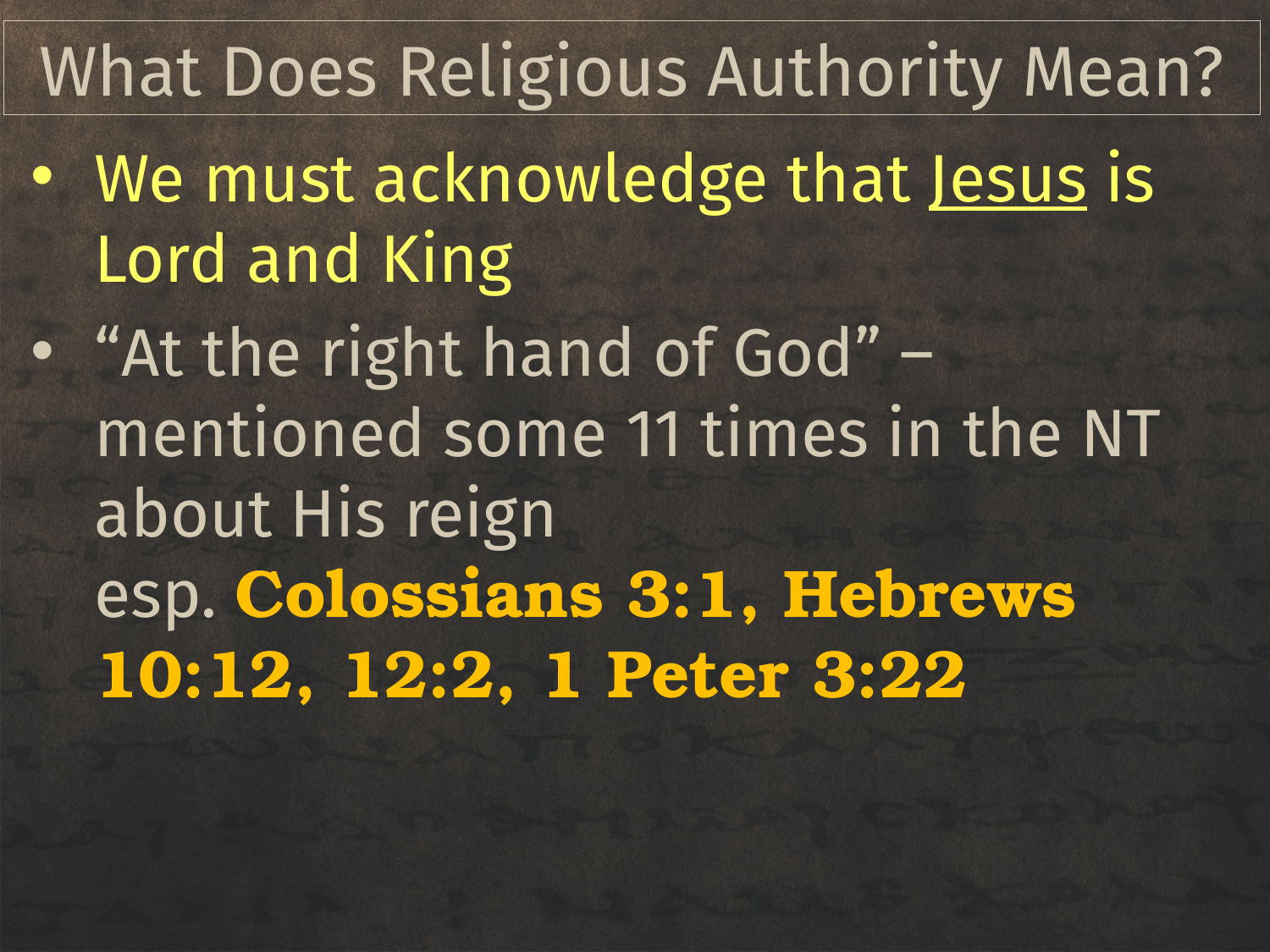

# What Does Religious Authority Mean?
We must acknowledge that Jesus is Lord and King
“At the right hand of God” – mentioned some 11 times in the NT about His reign
esp. Colossians 3:1, Hebrews 10:12, 12:2, 1 Peter 3:22